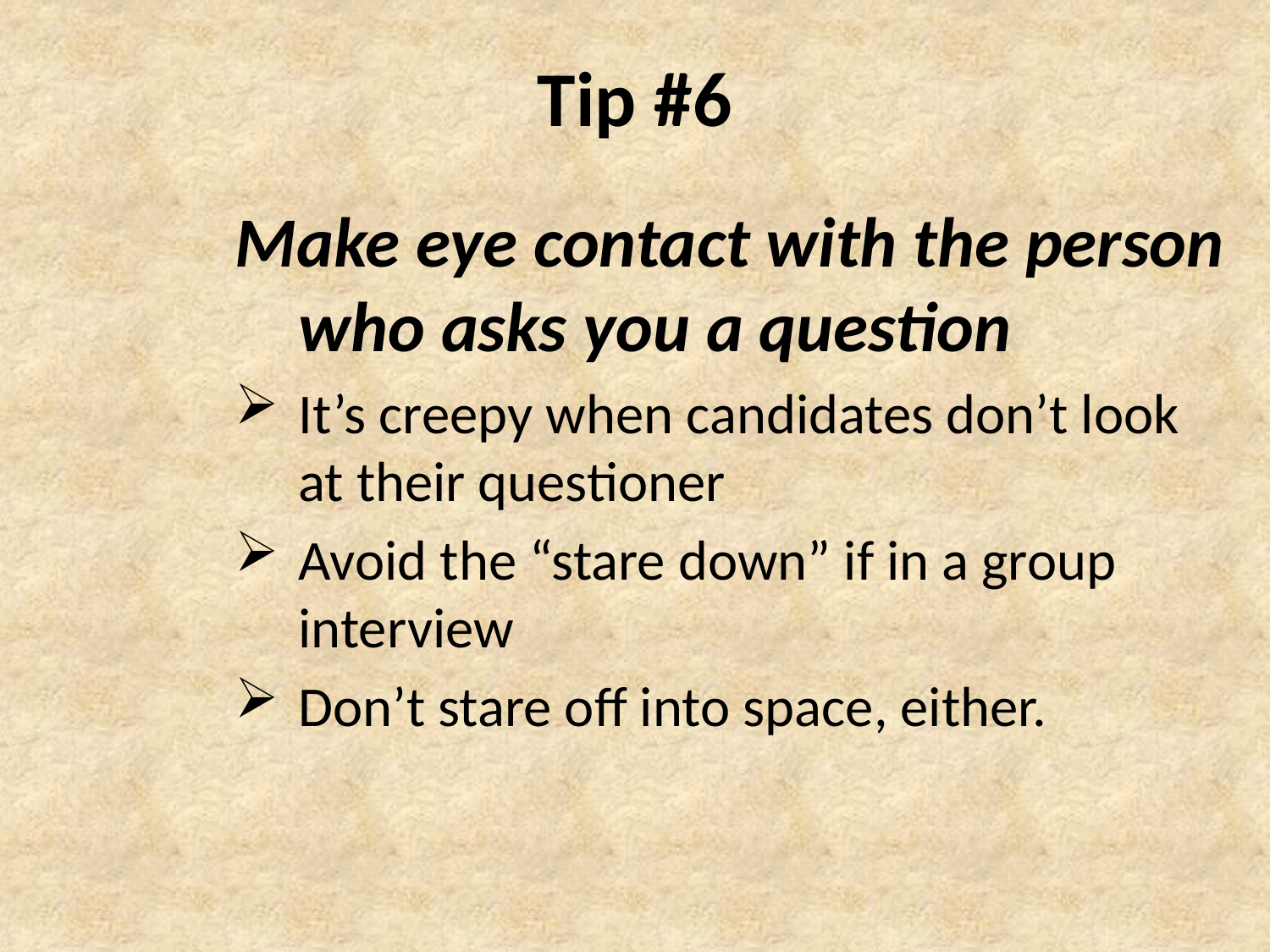

# Tip #6
Make eye contact with the person who asks you a question
It’s creepy when candidates don’t look at their questioner
Avoid the “stare down” if in a group interview
Don’t stare off into space, either.